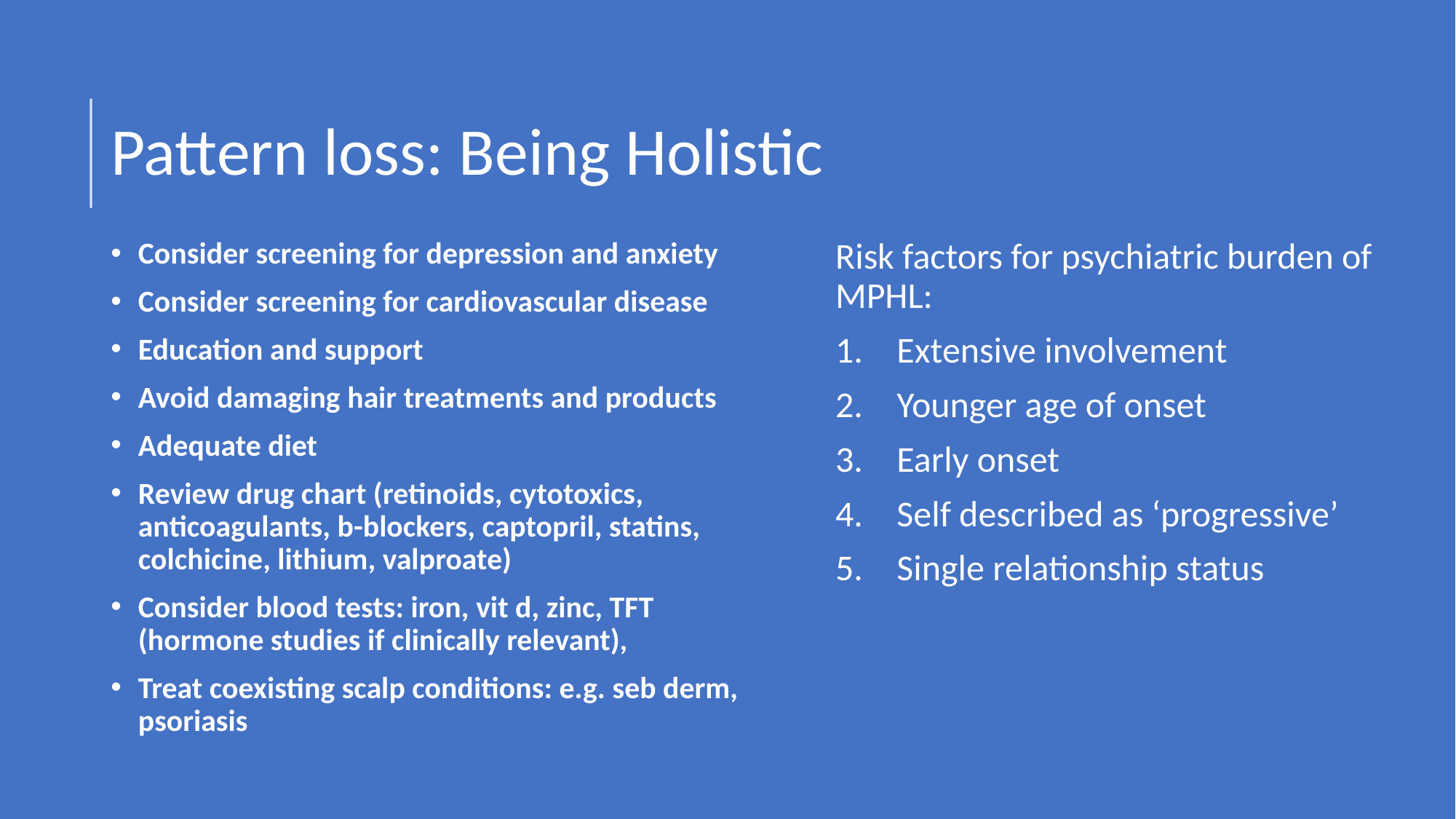

# Pattern loss: Being Holistic
Consider screening for depression and anxiety
Consider screening for cardiovascular disease
Education and support
Avoid damaging hair treatments and products
Adequate diet
Review drug chart (retinoids, cytotoxics, anticoagulants, b-blockers, captopril, statins, colchicine, lithium, valproate)
Consider blood tests: iron, vit d, zinc, TFT (hormone studies if clinically relevant),
Treat coexisting scalp conditions: e.g. seb derm, psoriasis
Risk factors for psychiatric burden of MPHL:
Extensive involvement
Younger age of onset
Early onset
Self described as ‘progressive’
Single relationship status